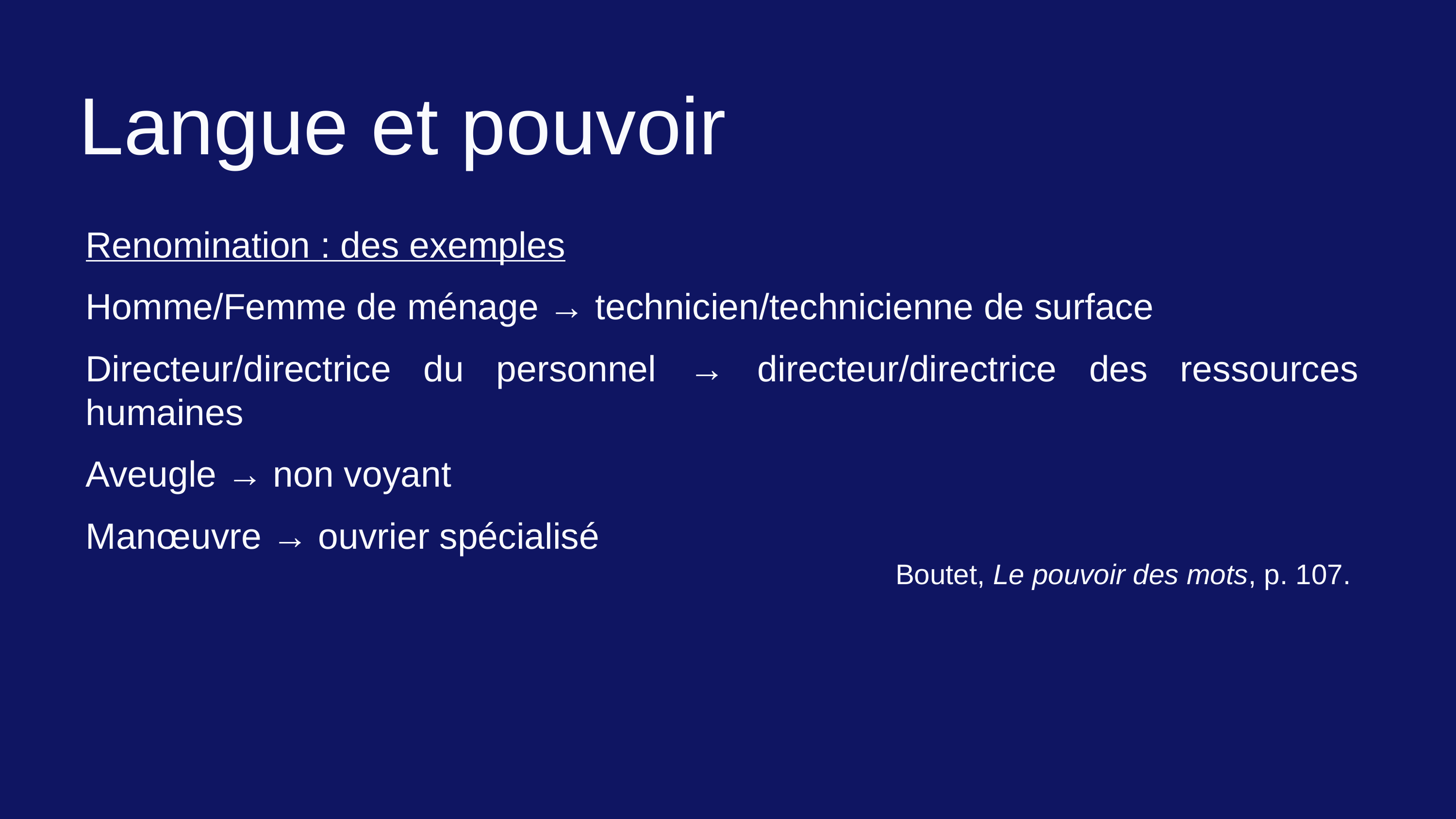

Langue et pouvoir
Renomination : des exemples
Homme/Femme de ménage → technicien/technicienne de surface
Directeur/directrice du personnel → directeur/directrice des ressources humaines
Aveugle → non voyant
Manœuvre → ouvrier spécialisé
Boutet, Le pouvoir des mots, p. 107.